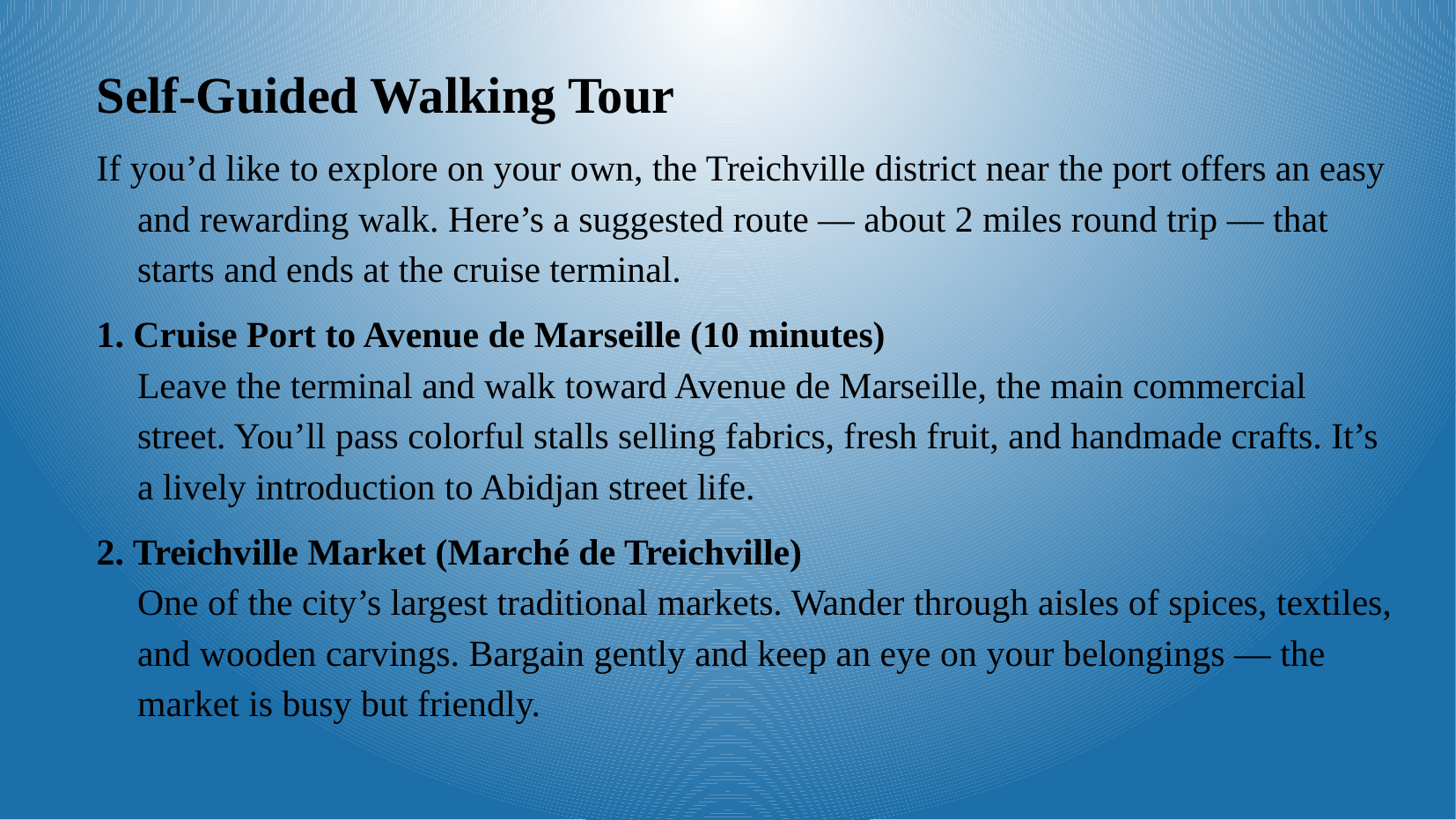

Self-Guided Walking Tour
If you’d like to explore on your own, the Treichville district near the port offers an easy and rewarding walk. Here’s a suggested route — about 2 miles round trip — that starts and ends at the cruise terminal.
1. Cruise Port to Avenue de Marseille (10 minutes)
Leave the terminal and walk toward Avenue de Marseille, the main commercial street. You’ll pass colorful stalls selling fabrics, fresh fruit, and handmade crafts. It’s a lively introduction to Abidjan street life.
2. Treichville Market (Marché de Treichville)
One of the city’s largest traditional markets. Wander through aisles of spices, textiles, and wooden carvings. Bargain gently and keep an eye on your belongings — the market is busy but friendly.